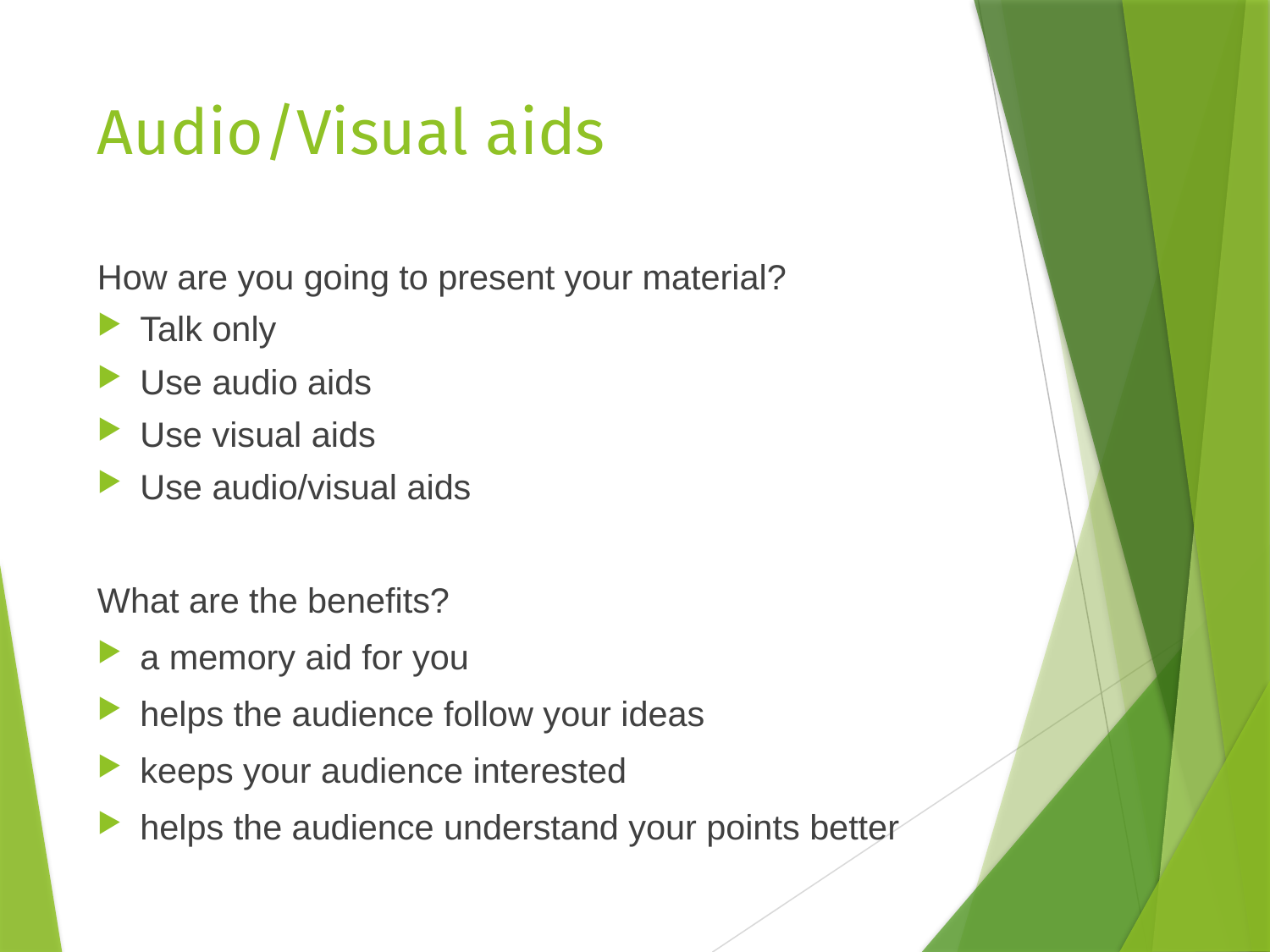

# Audio/Visual aids

How are you going to present your material?
Talk only
Use audio aids
Use visual aids
Use audio/visual aids

What are the benefits?
a memory aid for you
helps the audience follow your ideas
keeps your audience interested
helps the audience understand your points better